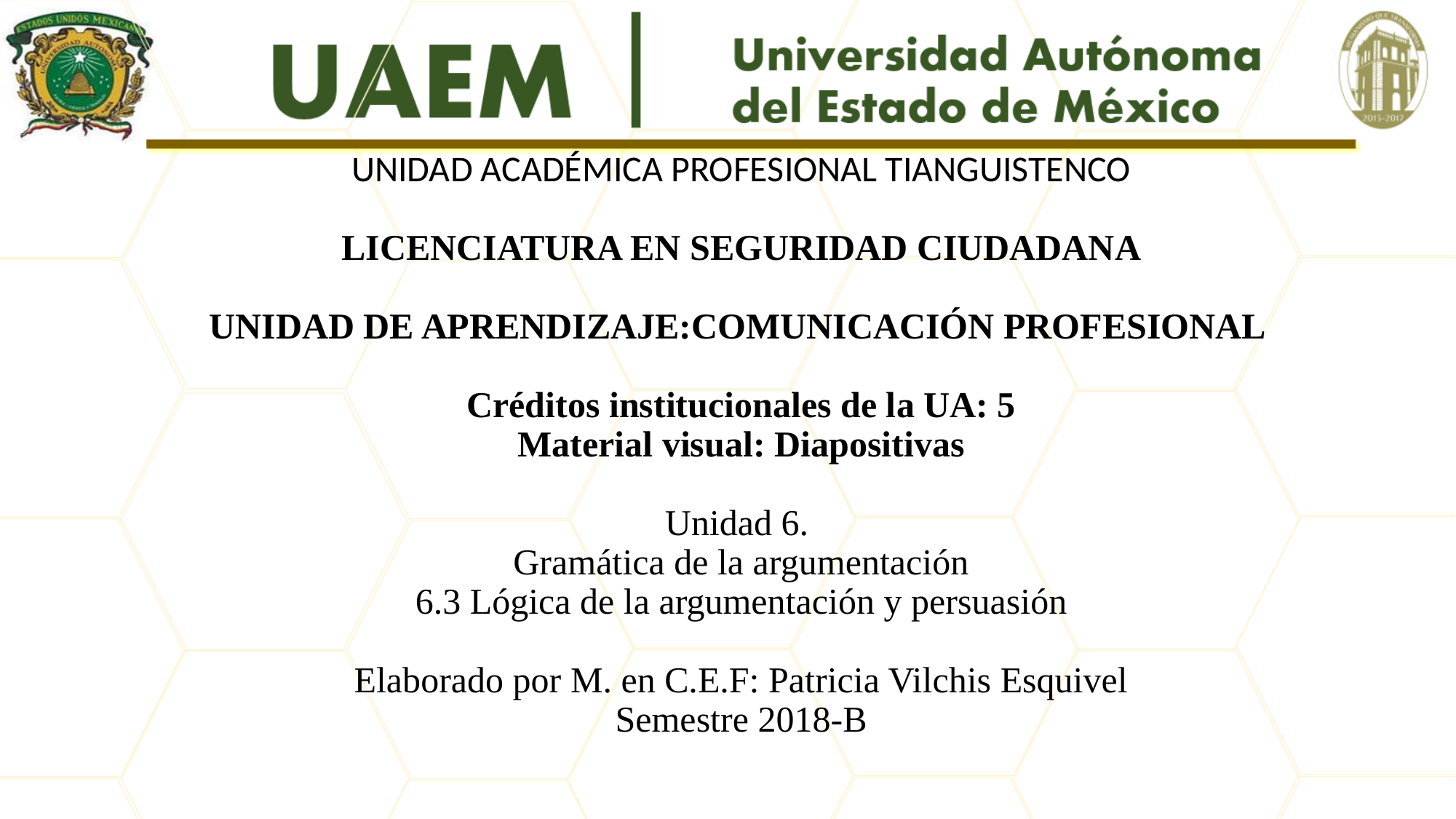

# UNIDAD ACADÉMICA PROFESIONAL TIANGUISTENCO LICENCIATURA EN SEGURIDAD CIUDADANA UNIDAD DE APRENDIZAJE:COMUNICACIÓN PROFESIONAL Créditos institucionales de la UA: 5 Material visual: Diapositivas Unidad 6. Gramática de la argumentación 6.3 Lógica de la argumentación y persuasión Elaborado por M. en C.E.F: Patricia Vilchis Esquivel Semestre 2018-B